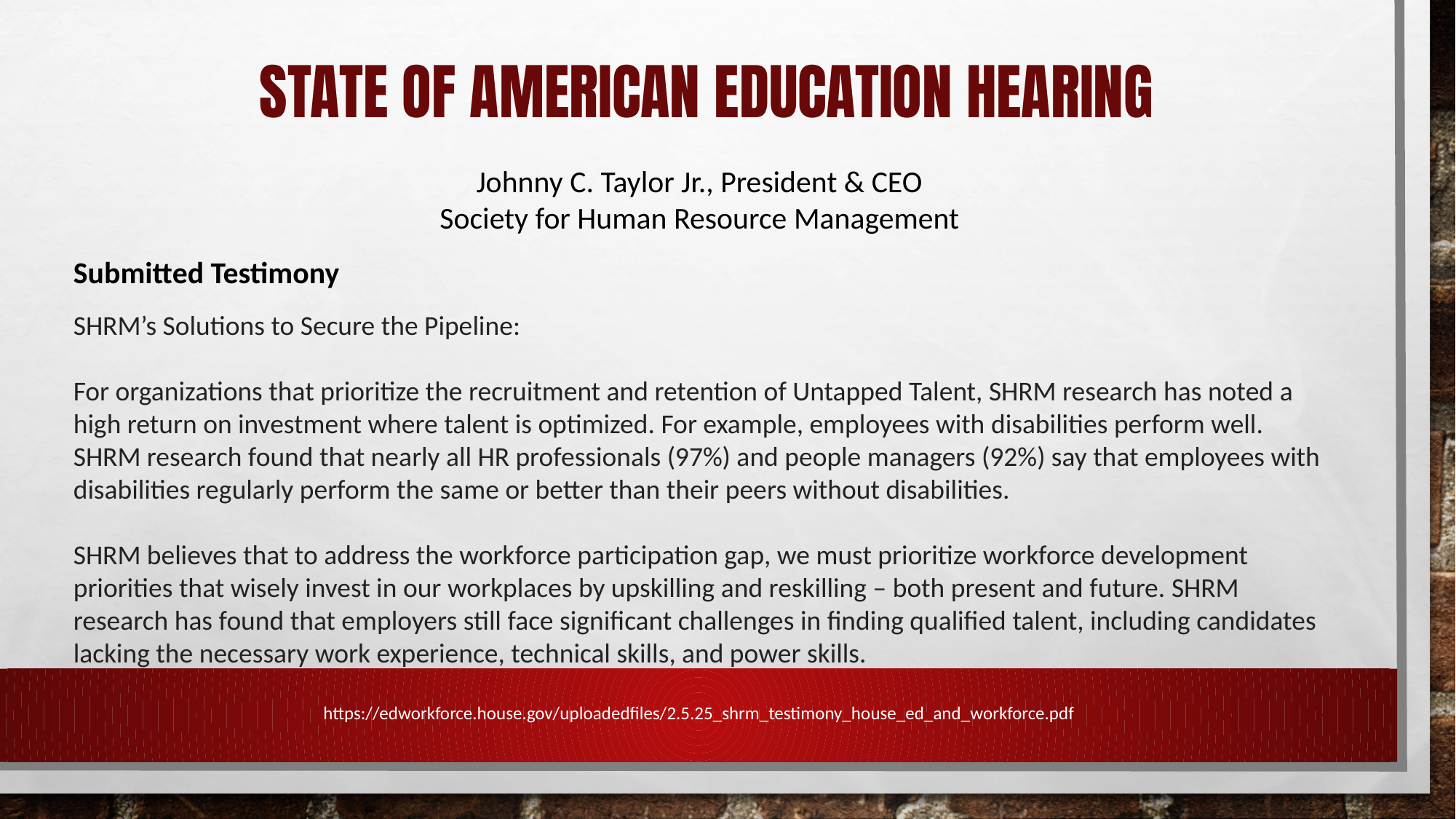

# State of American Education Hearing
Johnny C. Taylor Jr., President & CEO
Society for Human Resource Management

Submitted Testimony

SHRM’s Solutions to Secure the Pipeline:

For organizations that prioritize the recruitment and retention of Untapped Talent, SHRM research has noted a high return on investment where talent is optimized. For example, employees with disabilities perform well. SHRM research found that nearly all HR professionals (97%) and people managers (92%) say that employees with disabilities regularly perform the same or better than their peers without disabilities.

SHRM believes that to address the workforce participation gap, we must prioritize workforce development priorities that wisely invest in our workplaces by upskilling and reskilling – both present and future. SHRM research has found that employers still face significant challenges in finding qualified talent, including candidates lacking the necessary work experience, technical skills, and power skills.
https://edworkforce.house.gov/uploadedfiles/2.5.25_shrm_testimony_house_ed_and_workforce.pdf